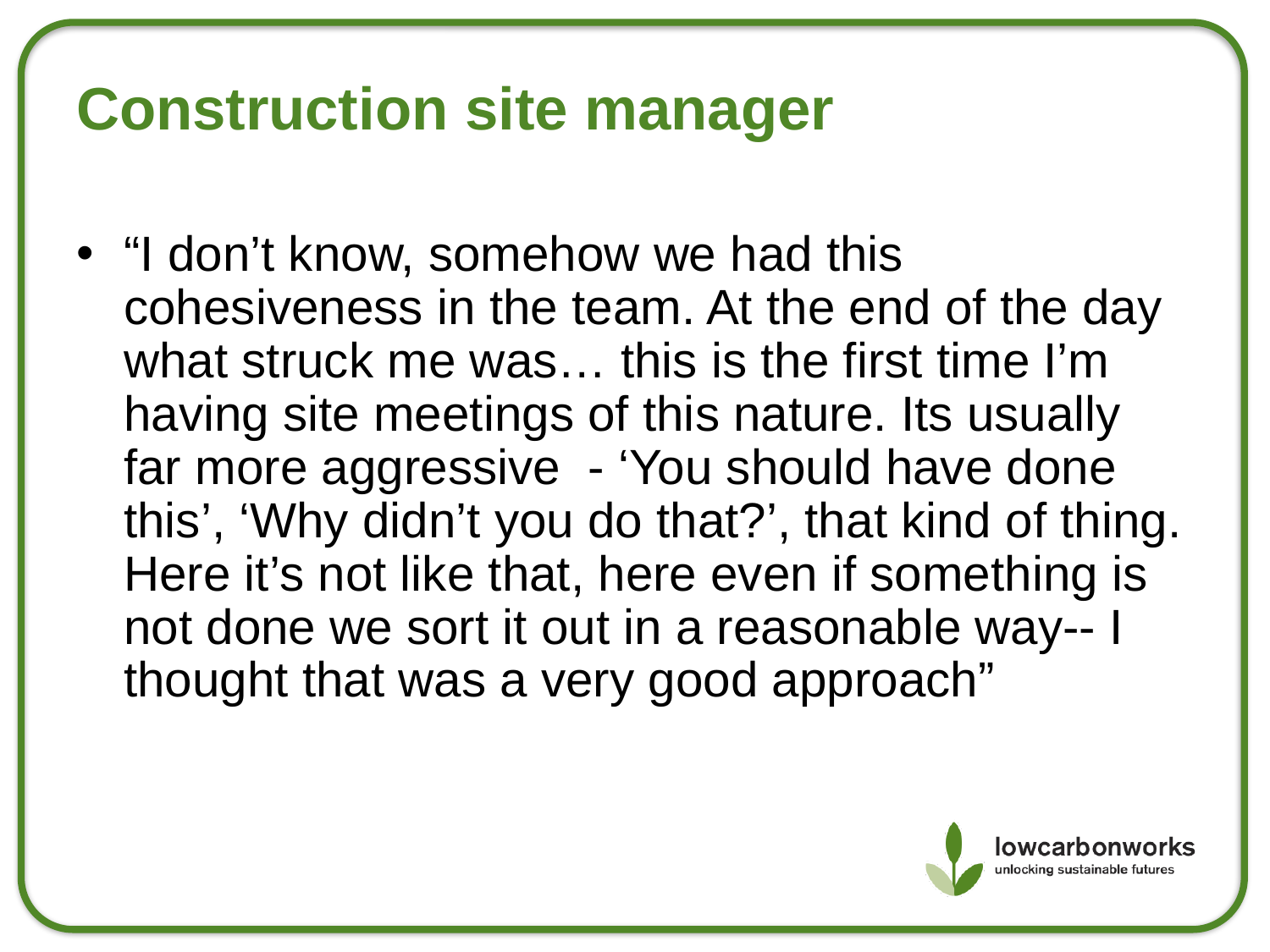

Construction site manager
“I don’t know, somehow we had this cohesiveness in the team. At the end of the day what struck me was… this is the first time I’m having site meetings of this nature. Its usually far more aggressive  - ‘You should have done this’, ‘Why didn’t you do that?’, that kind of thing. Here it’s not like that, here even if something is not done we sort it out in a reasonable way-- I thought that was a very good approach”